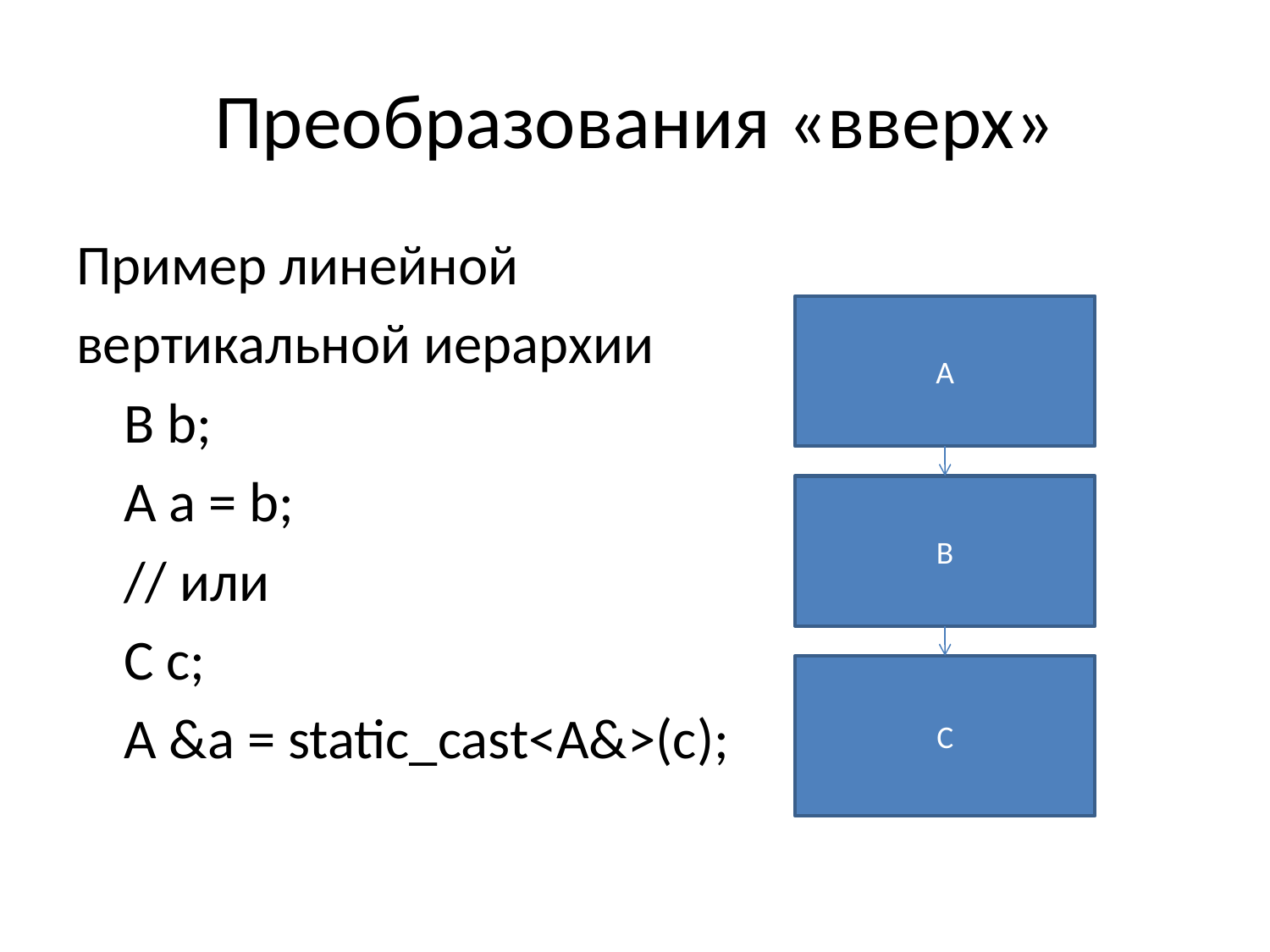

# Преобразования «вверх»
Пример линейной
вертикальной иерархии
	B b;
	A a = b;
	// или
	C c;
	A &a = static_cast<A&>(c);

A
B
С